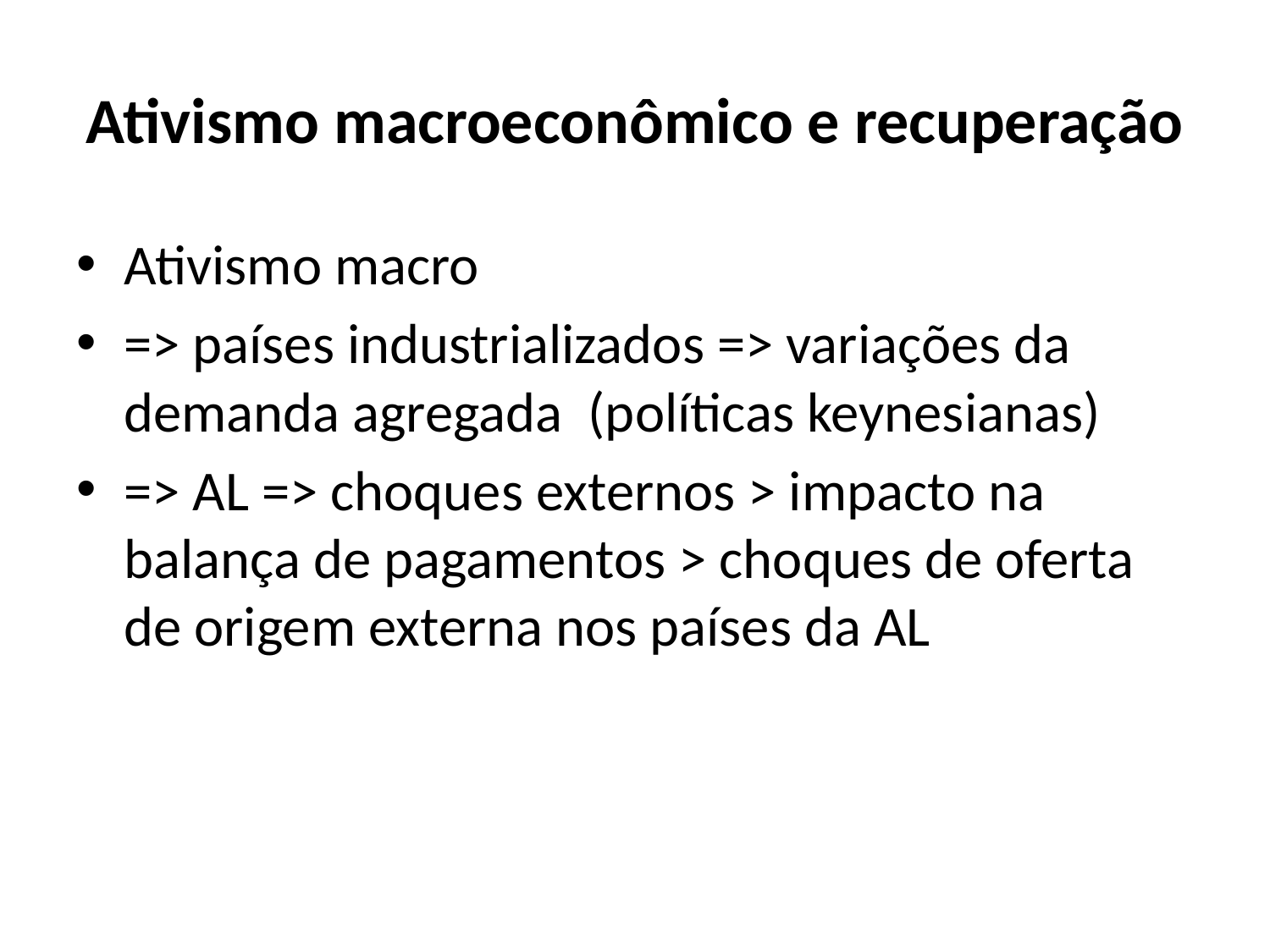

# Ativismo macroeconômico e recuperação
Ativismo macro
=> países industrializados => variações da demanda agregada  (políticas keynesianas)
=> AL => choques externos > impacto na balança de pagamentos > choques de oferta de origem externa nos países da AL